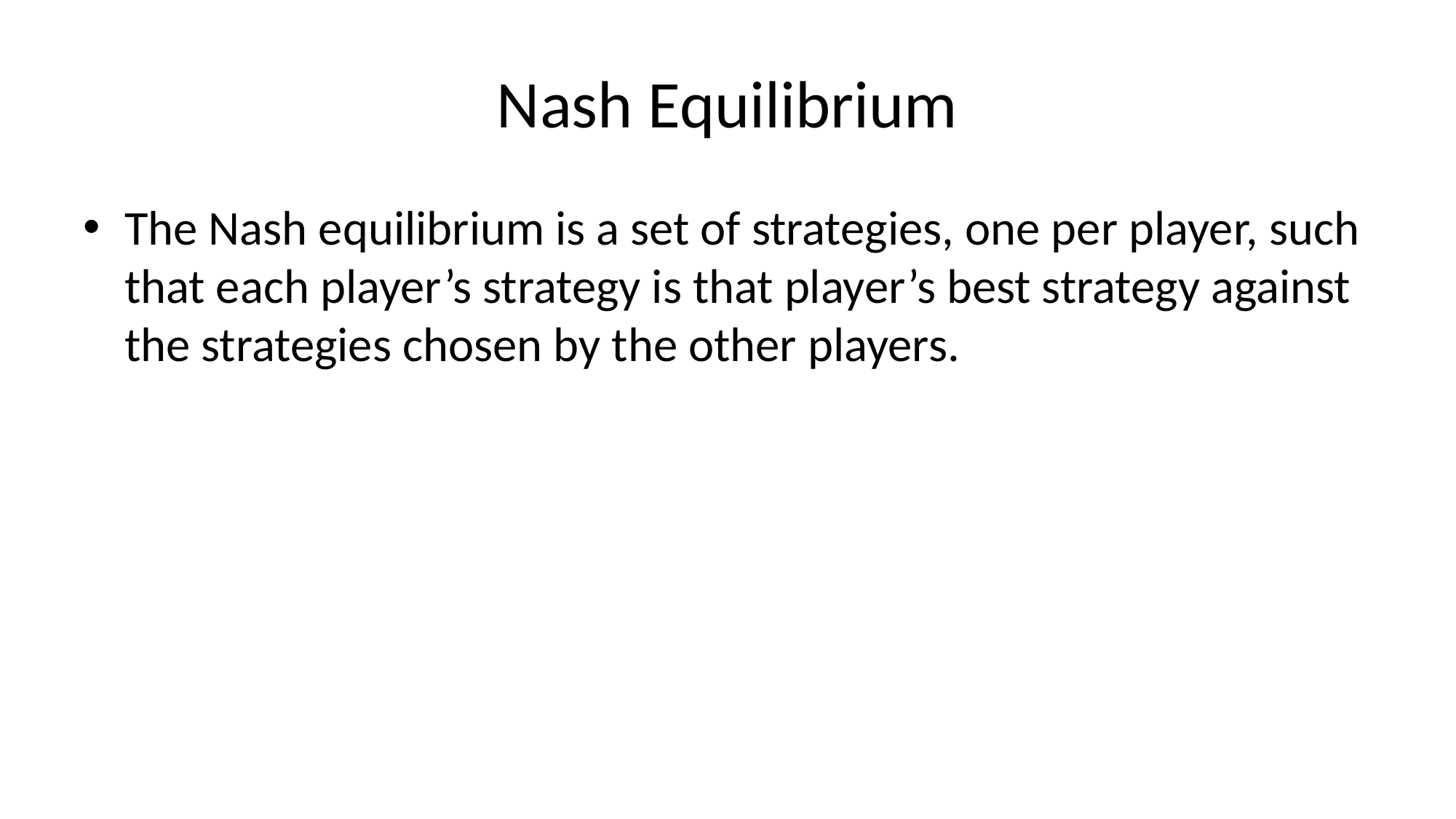

# Nash Equilibrium
The Nash equilibrium is a set of strategies, one per player, such that each player’s strategy is that player’s best strategy against the strategies chosen by the other players.